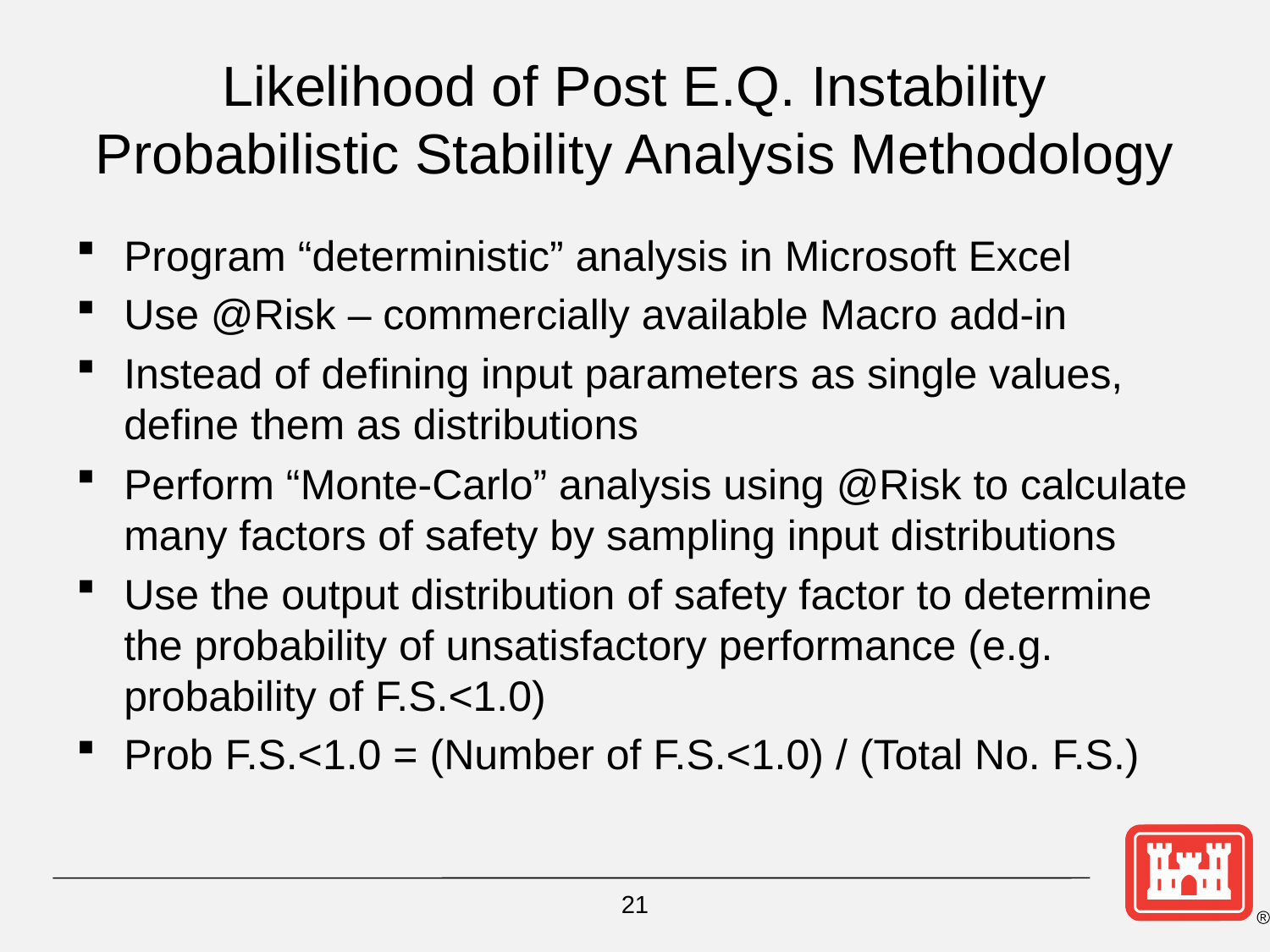

# Likelihood of Post E.Q. Instability Probabilistic Stability Analysis Methodology
Program “deterministic” analysis in Microsoft Excel
Use @Risk – commercially available Macro add-in
Instead of defining input parameters as single values, define them as distributions
Perform “Monte-Carlo” analysis using @Risk to calculate many factors of safety by sampling input distributions
Use the output distribution of safety factor to determine the probability of unsatisfactory performance (e.g. probability of F.S.<1.0)
Prob F.S.<1.0 = (Number of F.S.<1.0) / (Total No. F.S.)
21